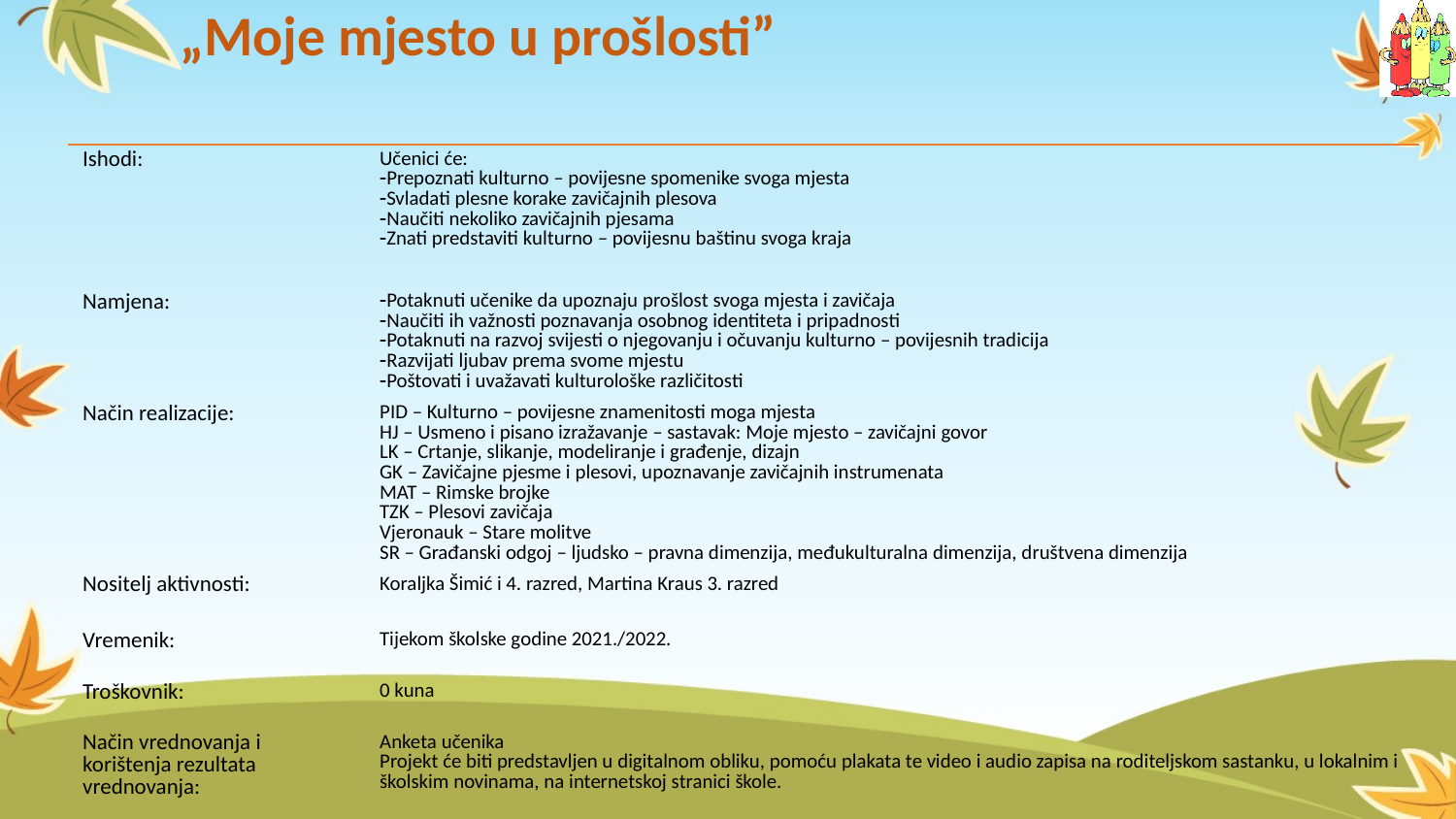

# „Moje mjesto u prošlosti”

| Ishodi: | Učenici će:  Prepoznati kulturno – povijesne spomenike svoga mjesta Svladati plesne korake zavičajnih plesova Naučiti nekoliko zavičajnih pjesama Znati predstaviti kulturno – povijesnu baštinu svoga kraja |
| --- | --- |
| Namjena: | Potaknuti učenike da upoznaju prošlost svoga mjesta i zavičaja Naučiti ih važnosti poznavanja osobnog identiteta i pripadnosti Potaknuti na razvoj svijesti o njegovanju i očuvanju kulturno – povijesnih tradicija Razvijati ljubav prema svome mjestu Poštovati i uvažavati kulturološke različitosti |
| Način realizacije: | PID – Kulturno – povijesne znamenitosti moga mjesta HJ – Usmeno i pisano izražavanje – sastavak: Moje mjesto – zavičajni govor LK – Crtanje, slikanje, modeliranje i građenje, dizajn GK – Zavičajne pjesme i plesovi, upoznavanje zavičajnih instrumenata MAT – Rimske brojke TZK – Plesovi zavičaja Vjeronauk – Stare molitve SR – Građanski odgoj – ljudsko – pravna dimenzija, međukulturalna dimenzija, društvena dimenzija |
| Nositelj aktivnosti: | Koraljka Šimić i 4. razred, Martina Kraus 3. razred |
| Vremenik: | Tijekom školske godine 2021./2022. |
| Troškovnik: | 0 kuna |
| Način vrednovanja i korištenja rezultata vrednovanja: | Anketa učenika Projekt će biti predstavljen u digitalnom obliku, pomoću plakata te video i audio zapisa na roditeljskom sastanku, u lokalnim i školskim novinama, na internetskoj stranici škole. |